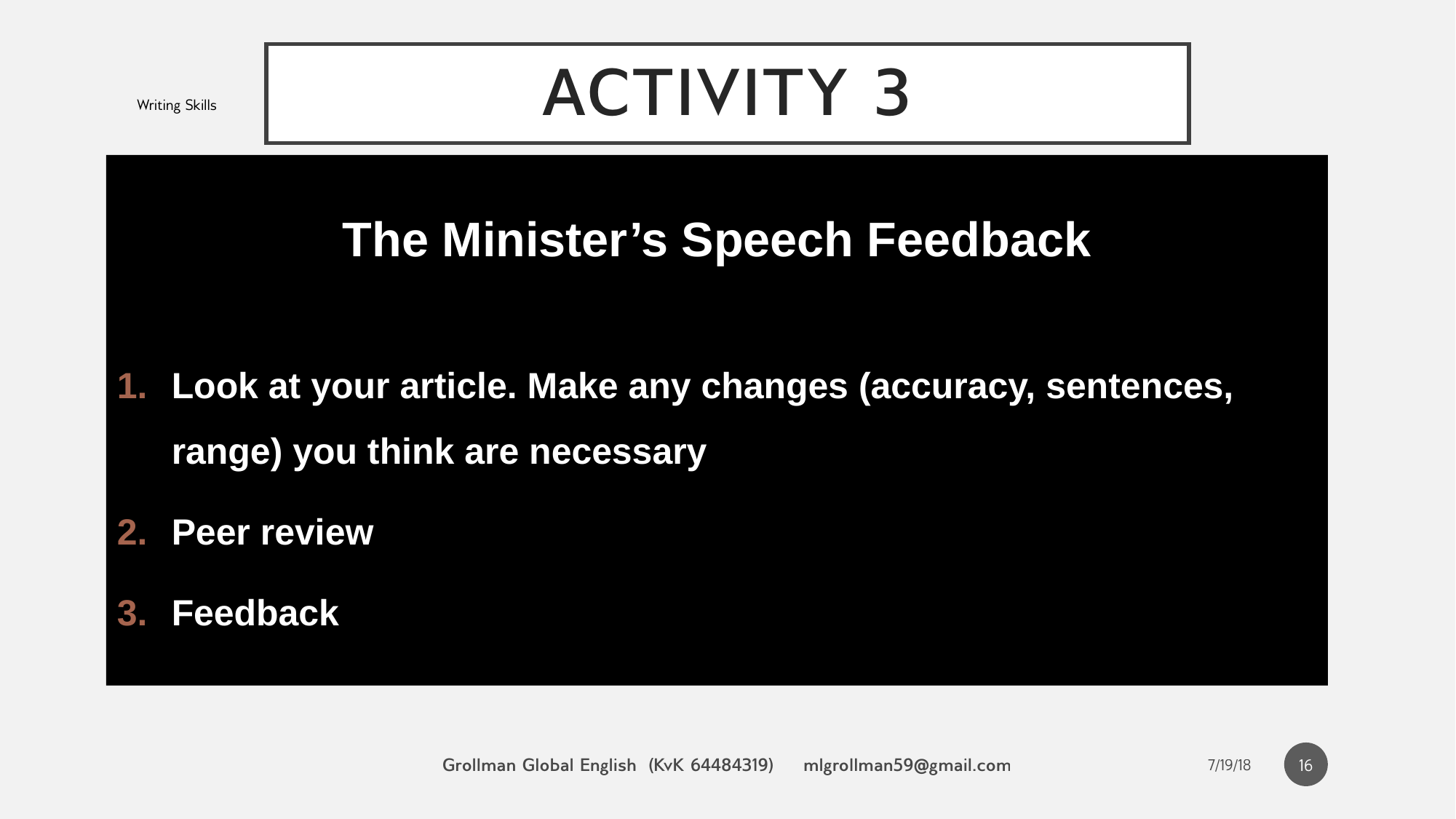

# Activity 3
Writing Skills

The Minister’s Speech Feedback

Look at your article. Make any changes (accuracy, sentences, range) you think are necessary
Peer review
Feedback

16
Grollman Global English  (KvK 64484319)     mlgrollman59@gmail.com
7/19/18